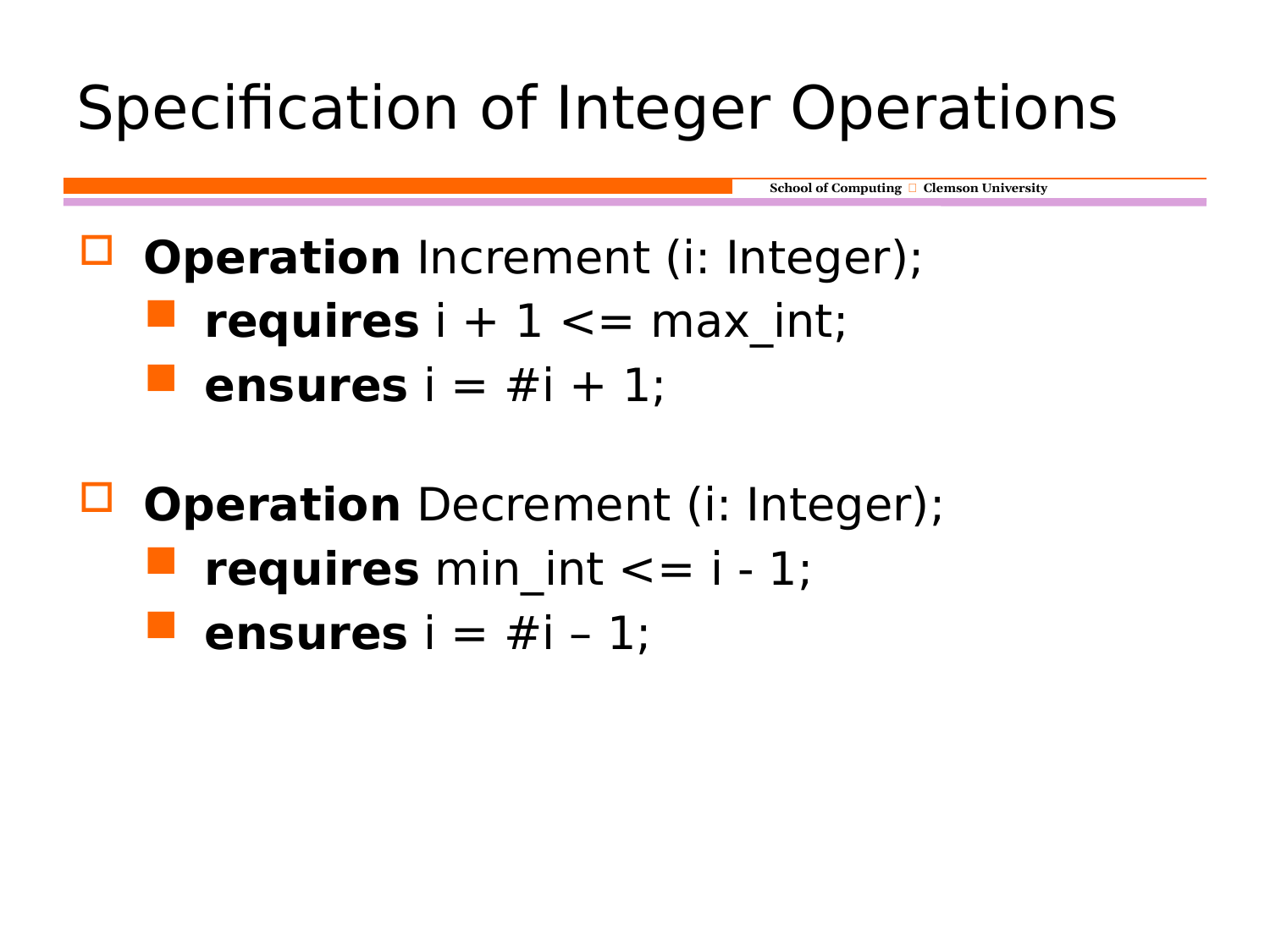

Specification of Integer Operations
Operation Increment (i: Integer);
requires i + 1 <= max_int;
ensures i = #i + 1;
Operation Decrement (i: Integer);
requires min_int <= i - 1;
ensures i = #i – 1;